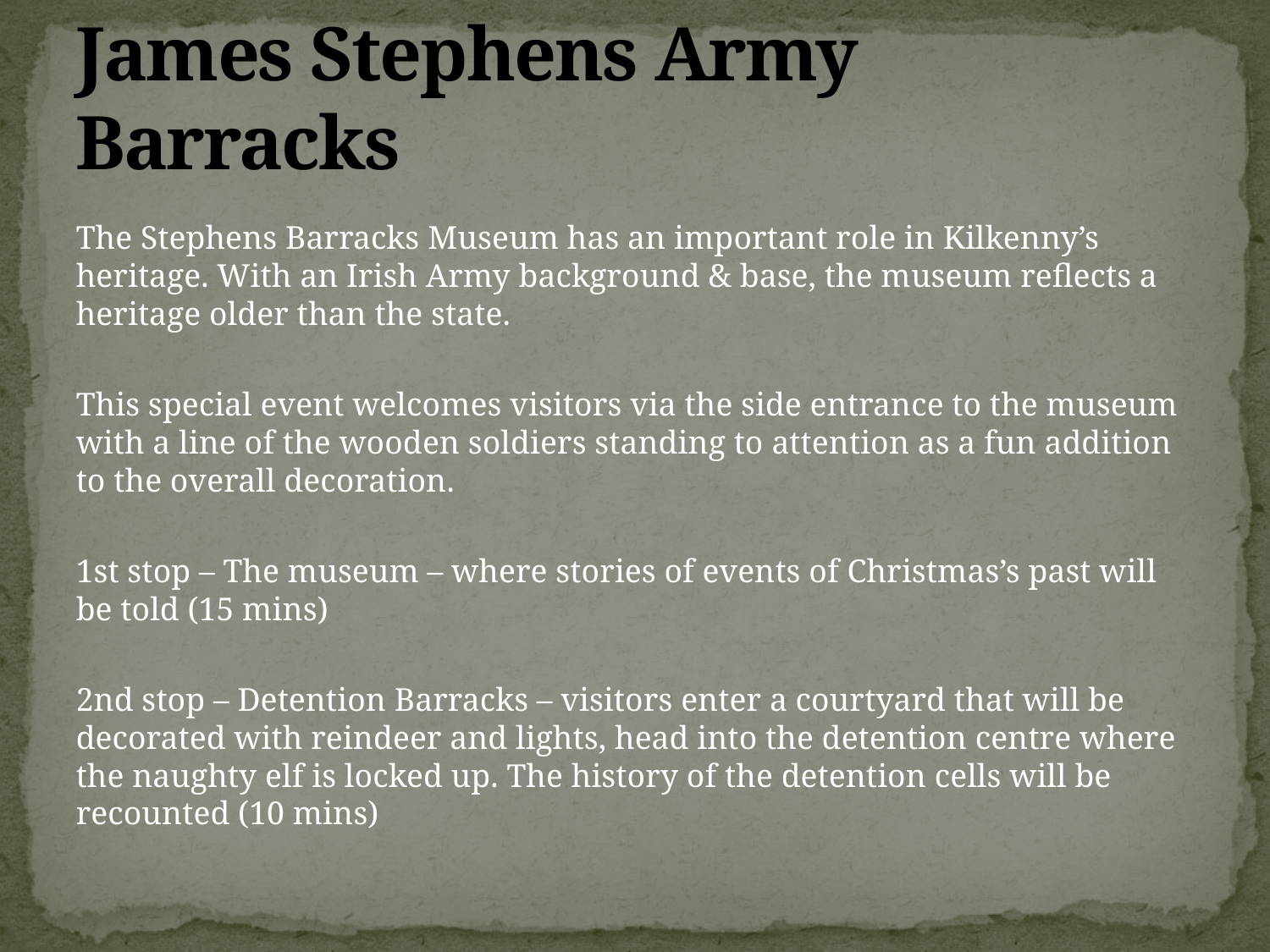

# James Stephens Army Barracks
The Stephens Barracks Museum has an important role in Kilkenny’s heritage. With an Irish Army background & base, the museum reflects a heritage older than the state.

This special event welcomes visitors via the side entrance to the museum with a line of the wooden soldiers standing to attention as a fun addition to the overall decoration.

1st stop – The museum – where stories of events of Christmas’s past will be told (15 mins)

2nd stop – Detention Barracks – visitors enter a courtyard that will be decorated with reindeer and lights, head into the detention centre where the naughty elf is locked up. The history of the detention cells will be recounted (10 mins)